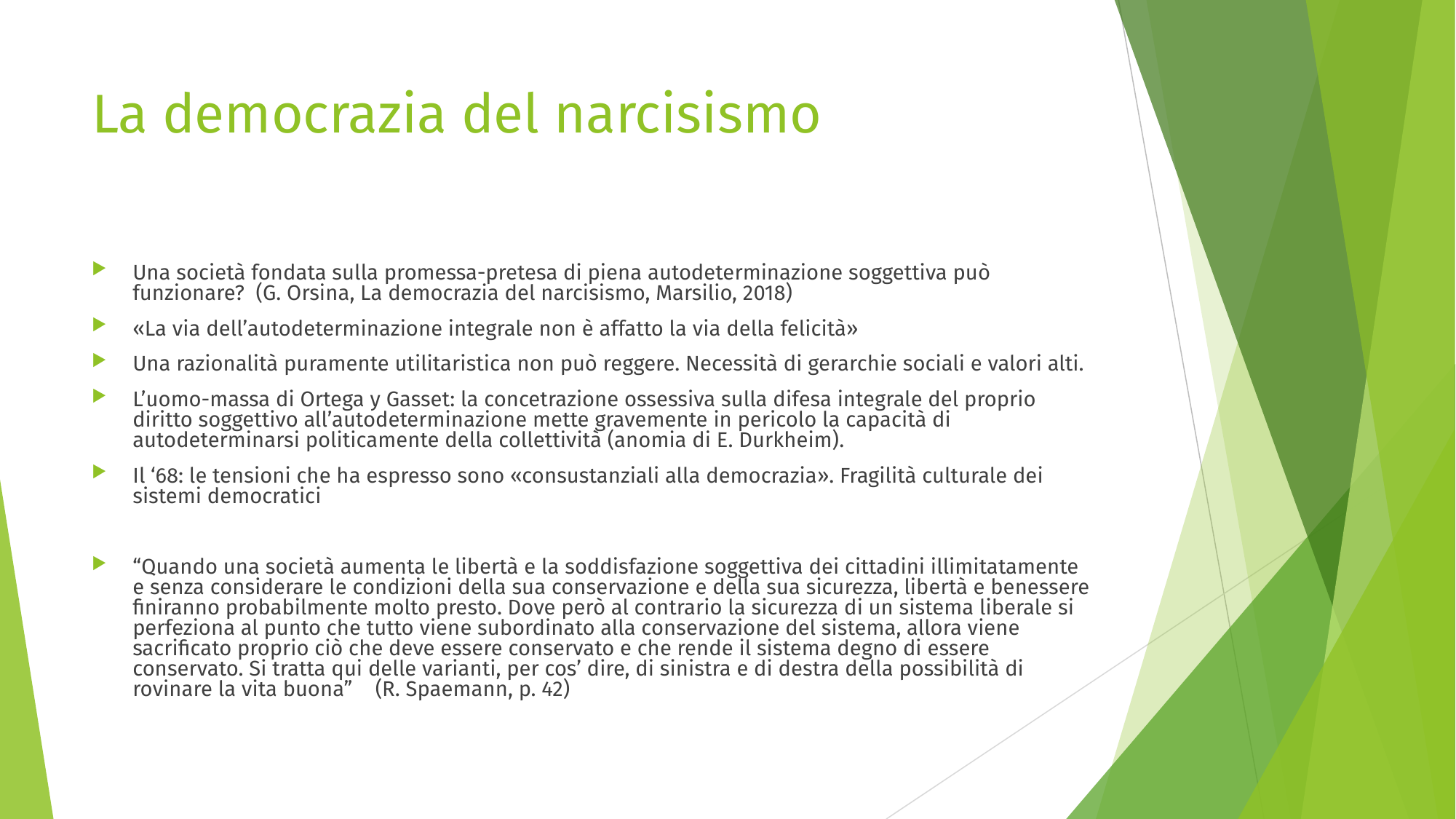

# La democrazia del narcisismo
Una società fondata sulla promessa-pretesa di piena autodeterminazione soggettiva può funzionare?  (G. Orsina, La democrazia del narcisismo, Marsilio, 2018)
«La via dell’autodeterminazione integrale non è affatto la via della felicità»
Una razionalità puramente utilitaristica non può reggere. Necessità di gerarchie sociali e valori alti.
L’uomo-massa di Ortega y Gasset: la concetrazione ossessiva sulla difesa integrale del proprio diritto soggettivo all’autodeterminazione mette gravemente in pericolo la capacità di autodeterminarsi politicamente della collettività (anomia di E. Durkheim).
Il ‘68: le tensioni che ha espresso sono «consustanziali alla democrazia». Fragilità culturale dei sistemi democratici

“Quando una società aumenta le libertà e la soddisfazione soggettiva dei cittadini illimitatamente e senza considerare le condizioni della sua conservazione e della sua sicurezza, libertà e benessere finiranno probabilmente molto presto. Dove però al contrario la sicurezza di un sistema liberale si perfeziona al punto che tutto viene subordinato alla conservazione del sistema, allora viene sacrificato proprio ciò che deve essere conservato e che rende il sistema degno di essere conservato. Si tratta qui delle varianti, per cos’ dire, di sinistra e di destra della possibilità di rovinare la vita buona”    (R. Spaemann, p. 42)